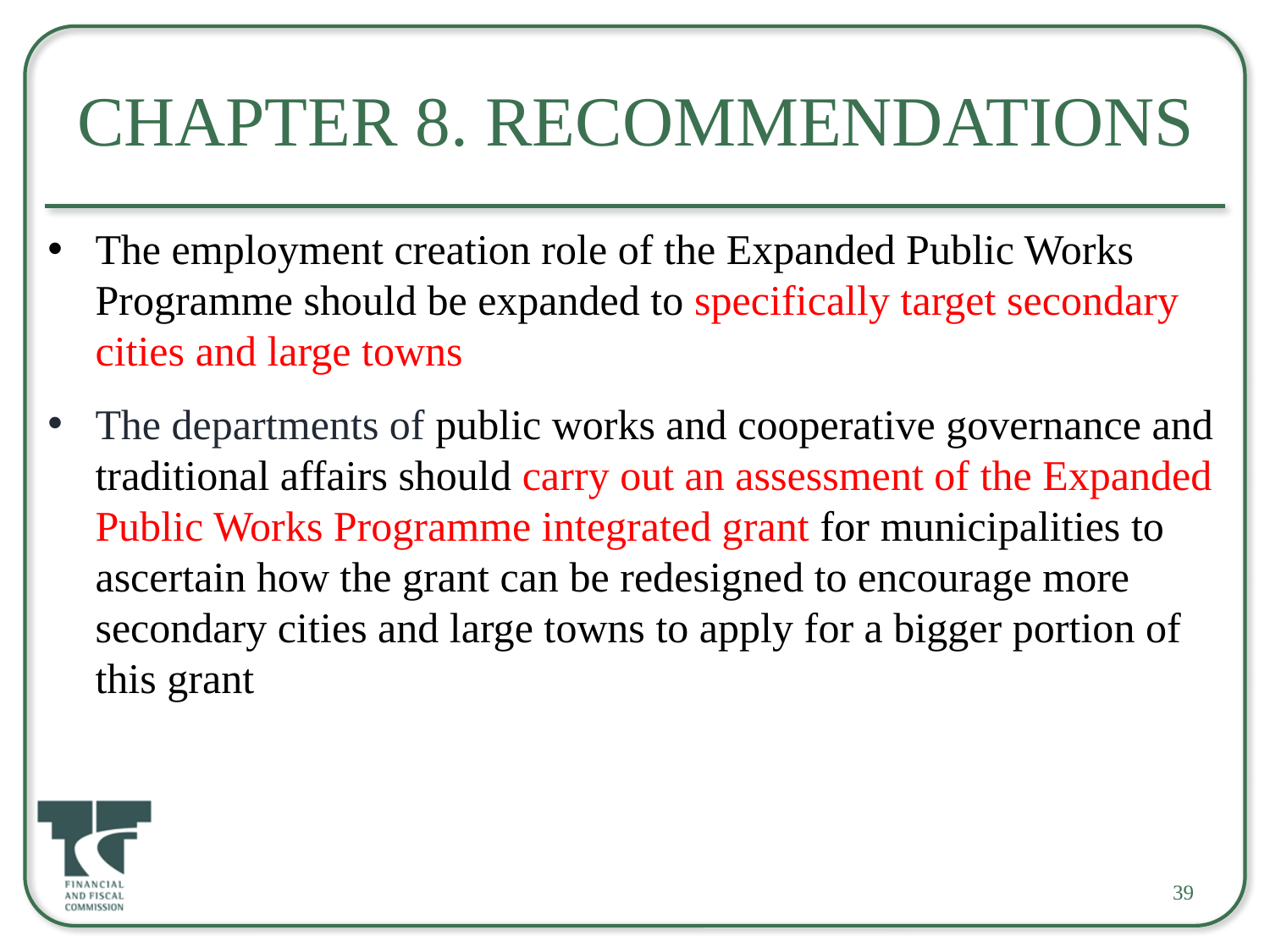

# Chapter 8. Recommendations
The employment creation role of the Expanded Public Works Programme should be expanded to specifically target secondary cities and large towns
The departments of public works and cooperative governance and traditional affairs should carry out an assessment of the Expanded Public Works Programme integrated grant for municipalities to ascertain how the grant can be redesigned to encourage more secondary cities and large towns to apply for a bigger portion of this grant
39